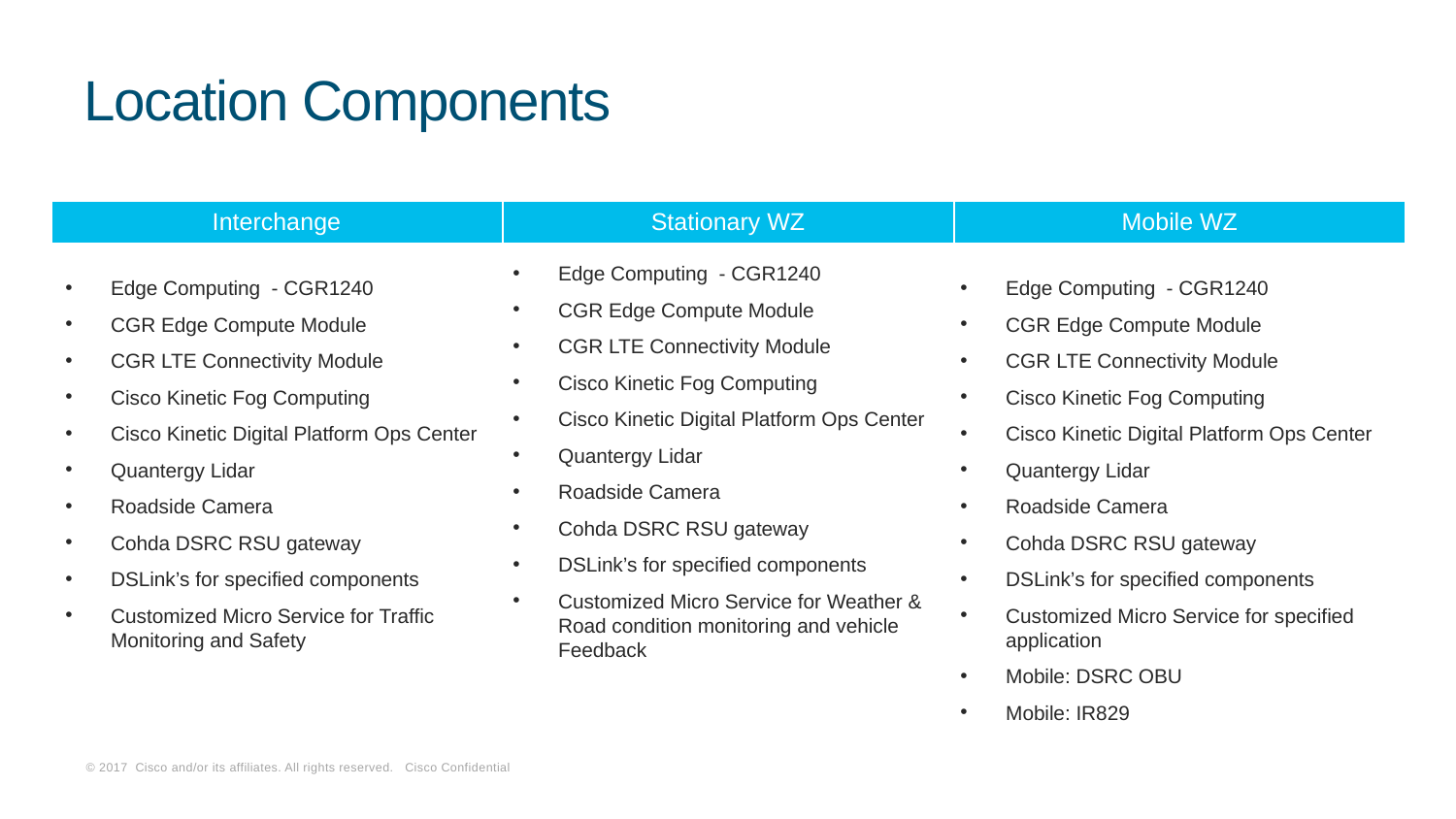

# Location Components
| Interchange | Stationary WZ | Mobile WZ |
| --- | --- | --- |
|  |  |  |
Edge Computing  - CGR1240
CGR Edge Compute Module
CGR LTE Connectivity Module
Cisco Kinetic Fog Computing
Cisco Kinetic Digital Platform Ops Center
Quantergy Lidar
Roadside Camera
Cohda DSRC RSU gateway
DSLink’s for specified components
Customized Micro Service for Weather & Road condition monitoring and vehicle Feedback
Edge Computing  - CGR1240
CGR Edge Compute Module
CGR LTE Connectivity Module
Cisco Kinetic Fog Computing
Cisco Kinetic Digital Platform Ops Center
Quantergy Lidar
Roadside Camera
Cohda DSRC RSU gateway
DSLink’s for specified components
Customized Micro Service for Traffic Monitoring and Safety
Edge Computing  - CGR1240
CGR Edge Compute Module
CGR LTE Connectivity Module
Cisco Kinetic Fog Computing
Cisco Kinetic Digital Platform Ops Center
Quantergy Lidar
Roadside Camera
Cohda DSRC RSU gateway
DSLink’s for specified components
Customized Micro Service for specified application
Mobile: DSRC OBU
Mobile: IR829